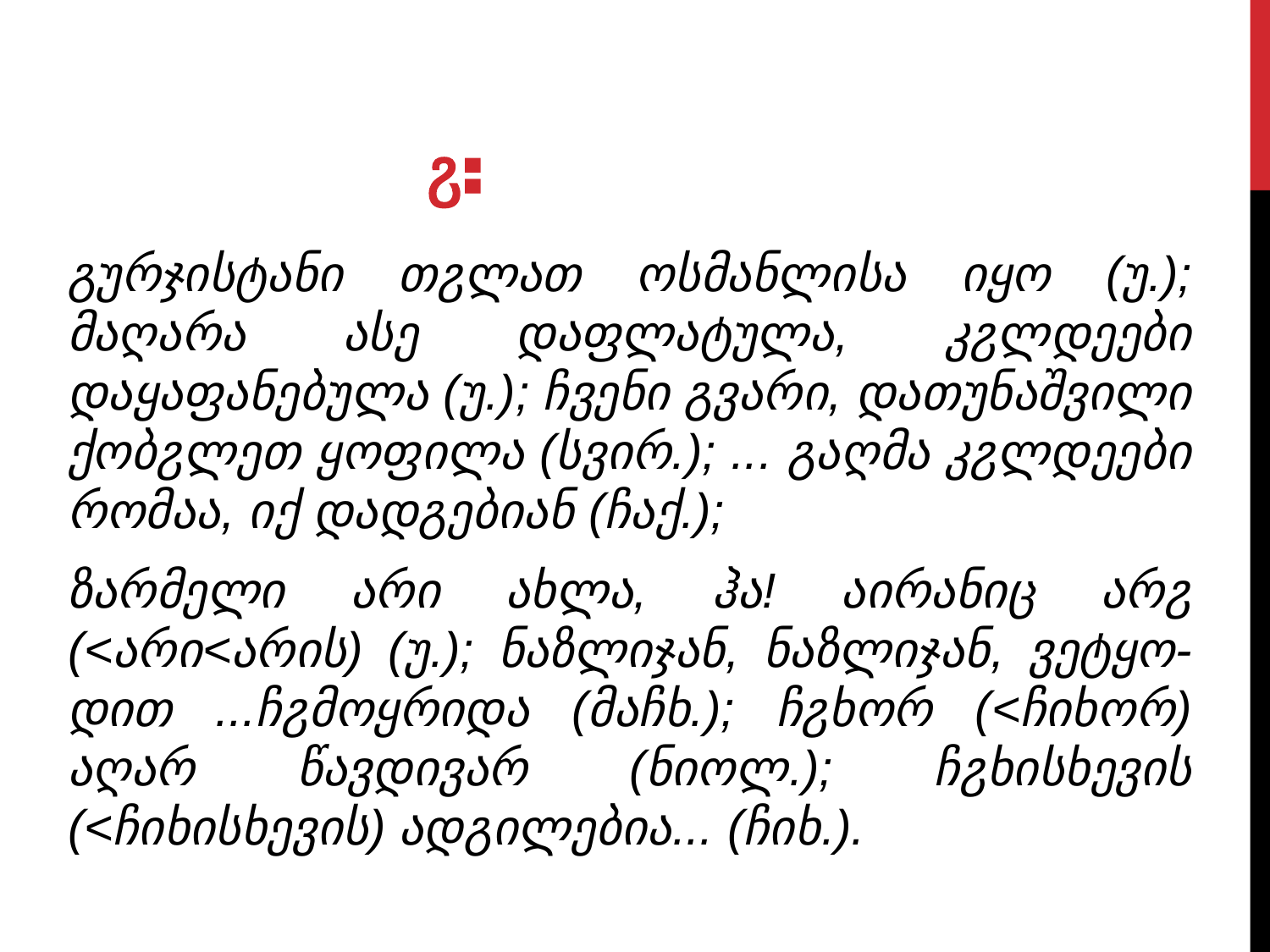

# ჷ:
გურჯისტანი თჷლათ ოსმანლისა იყო (უ.); მაღარა ასე დაფლატულა, კჷლდეები დაყაფანებულა (უ.); ჩვენი გვარი, დათუნაშვილი ქობჷლეთ ყოფილა (სვირ.); ... გაღმა კჷლდეები რომაა, იქ დადგებიან (ჩაქ.);
ზარმელი არი ახლა, ჰა! აირანიც არჷ (<არი<არის) (უ.); ნაზლიჯან, ნაზლიჯან, ვეტყო-დით ...ჩჷმოყრიდა (მაჩხ.); ჩჷხორ (<ჩიხორ) აღარ წავდივარ (ნიოლ.); ჩჷხისხევის (<ჩიხისხევის) ადგილებია... (ჩიხ.).